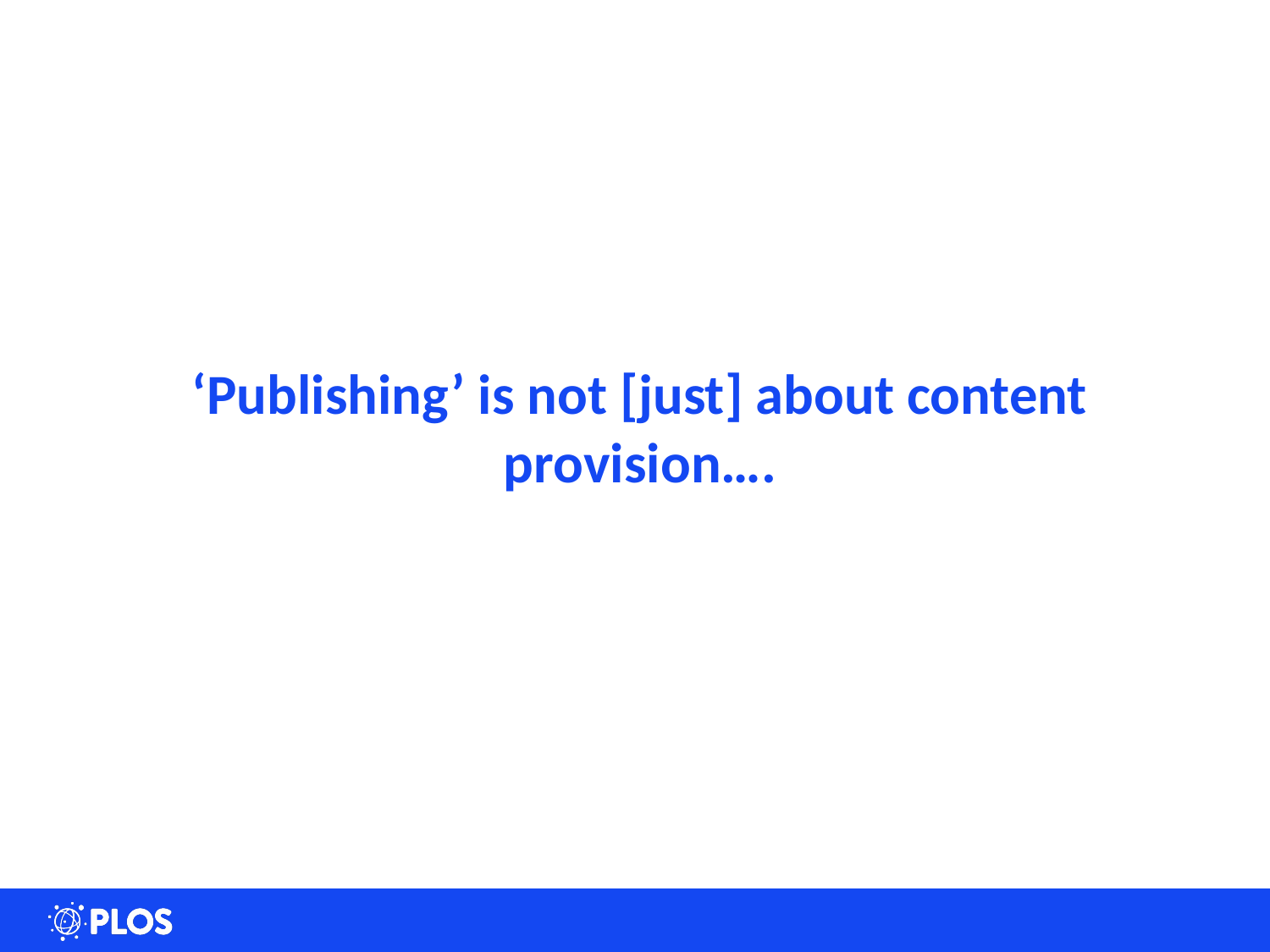

‘Publishing’ is not [just] about content provision….